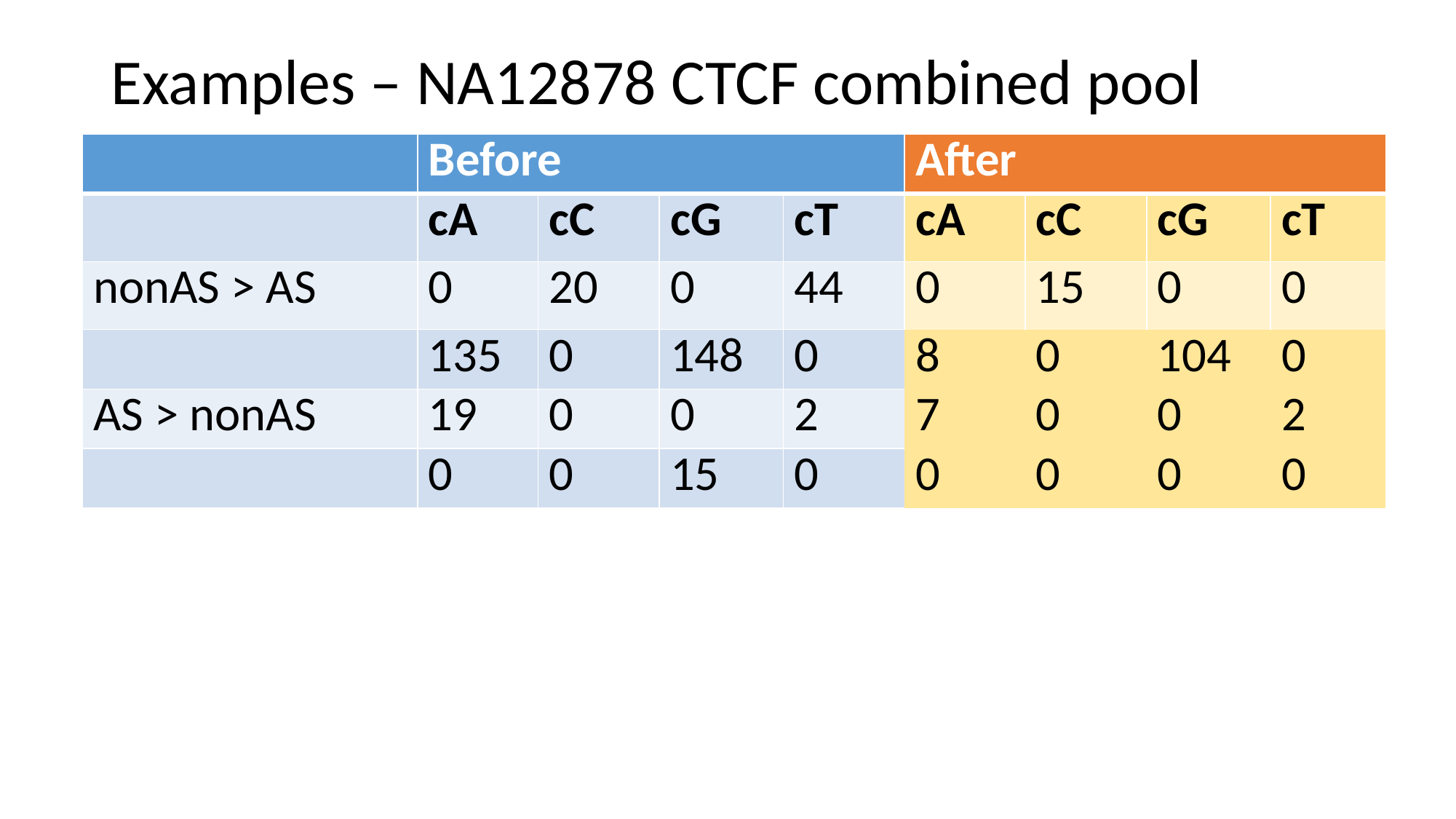

# Examples – NA12878 CTCF combined pool
|  | Before |  |  |  | After |  |  |  |
| --- | --- | --- | --- | --- | --- | --- | --- | --- |
|  | cA | cC | cG | cT | cA | cC | cG | cT |
| nonAS > AS | 0 | 20 | 0 | 44 | 0 | 15 | 0 | 0 |
|  | 135 | 0 | 148 | 0 | 8 | 0 | 104 | 0 |
| AS > nonAS | 19 | 0 | 0 | 2 | 7 | 0 | 0 | 2 |
|  | 0 | 0 | 15 | 0 | 0 | 0 | 0 | 0 |